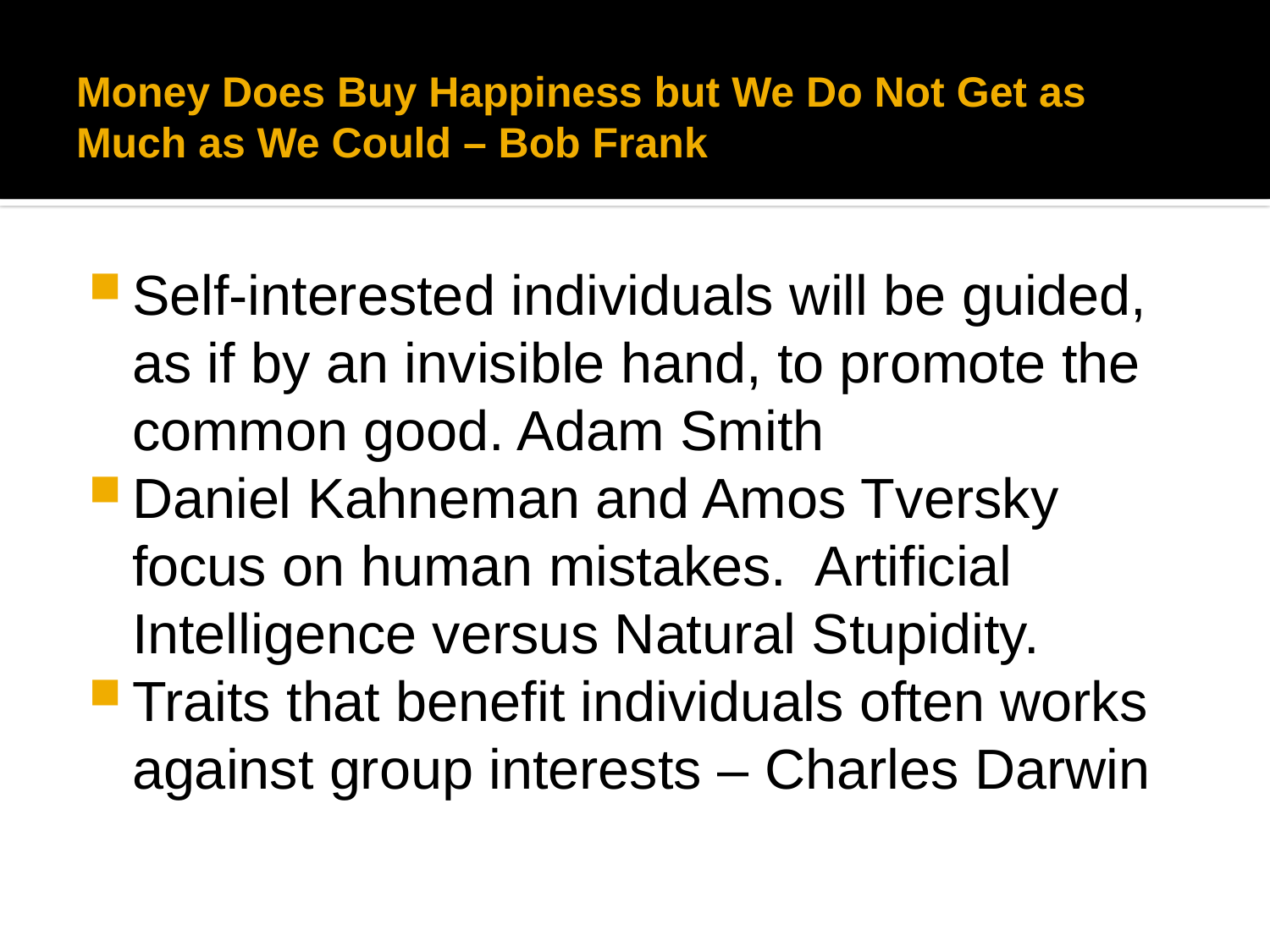

# Money Does Buy Happiness but We Do Not Get as Much as We Could – Bob Frank
Self-interested individuals will be guided, as if by an invisible hand, to promote the common good. Adam Smith
Daniel Kahneman and Amos Tversky focus on human mistakes.  Artificial Intelligence versus Natural Stupidity.
Traits that benefit individuals often works against group interests – Charles Darwin